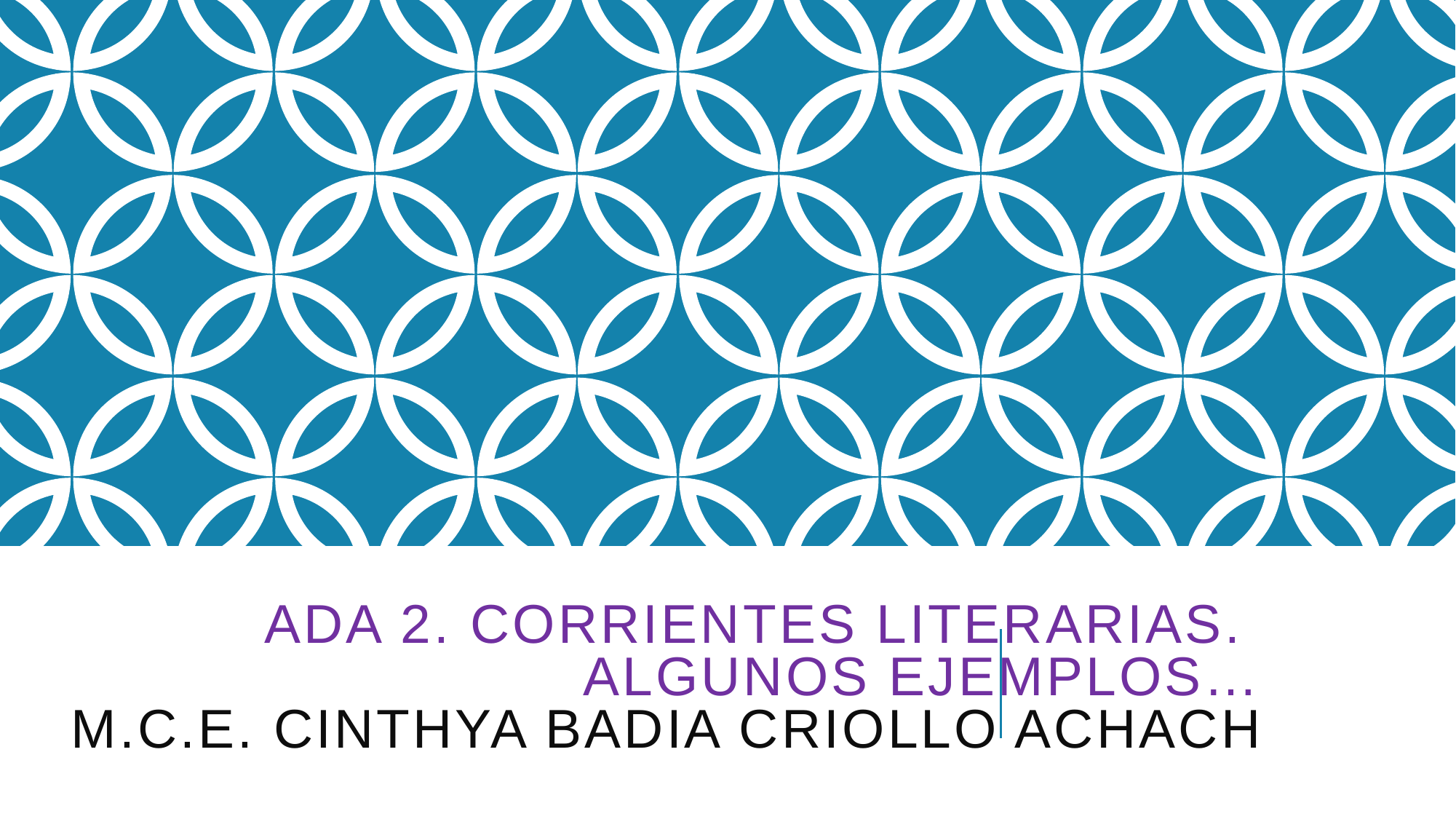

# Ada 2. corrientes literarias. Algunos ejemplos… m.c.e. cINTHYA bADIA cRIOLLO aCHACH